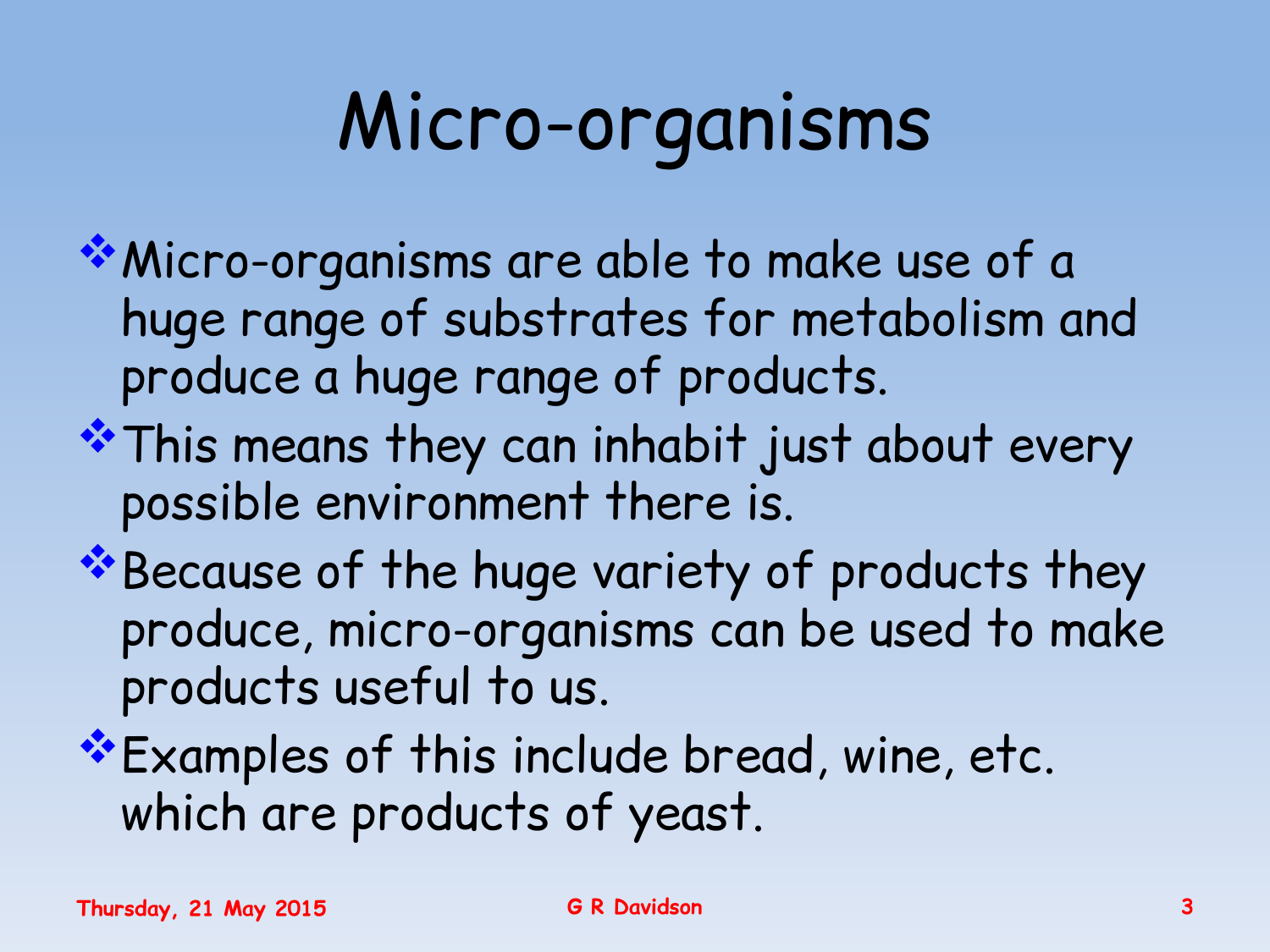

# Micro-organisms
Micro-organisms are able to make use of a huge range of substrates for metabolism and produce a huge range of products.
This means they can inhabit just about every possible environment there is.
Because of the huge variety of products they produce, micro-organisms can be used to make products useful to us.
Examples of this include bread, wine, etc. which are products of yeast.
Thursday, 21 May 2015
G R Davidson
3